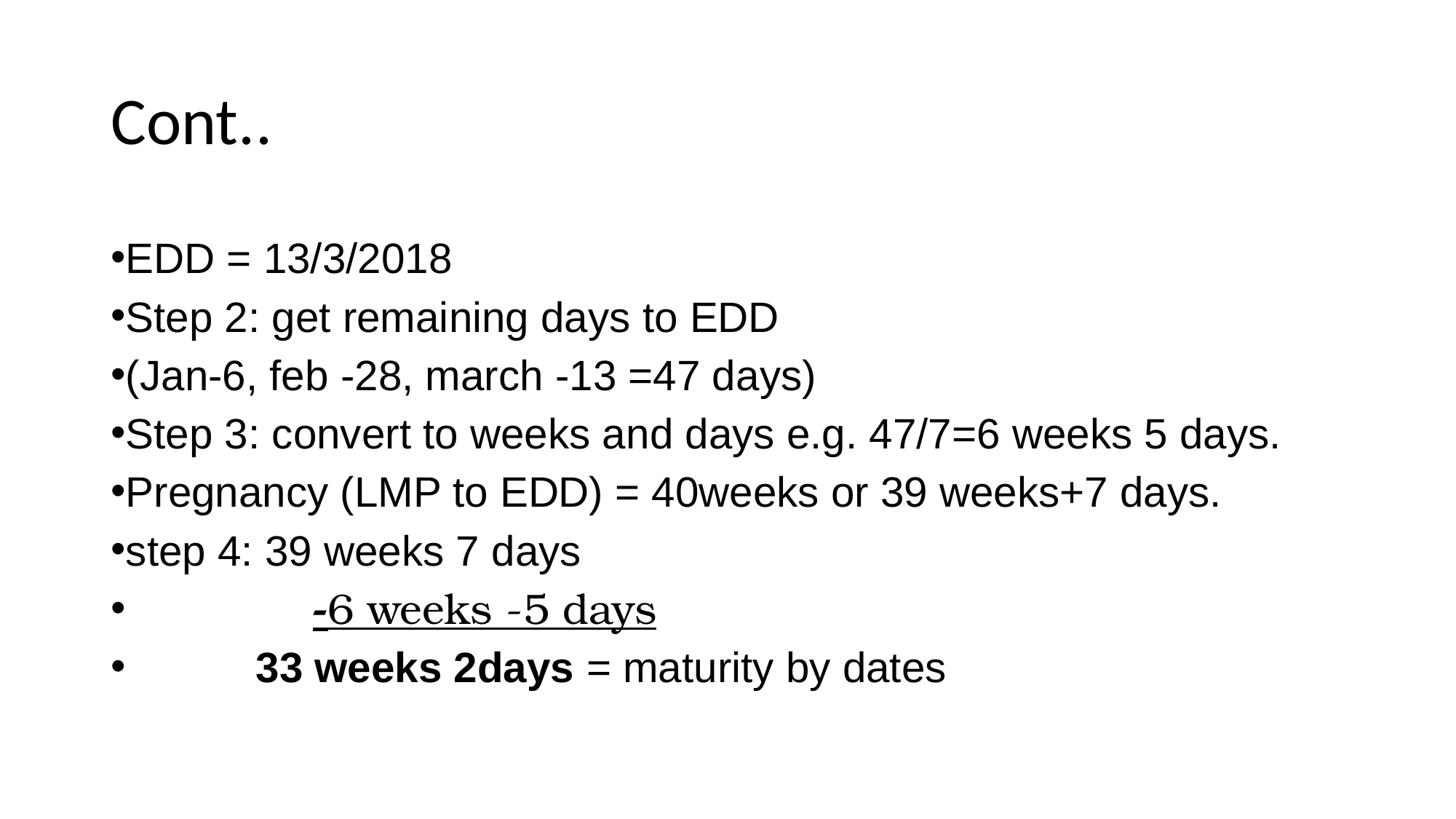

# Cont..
EDD = 13/3/2018
Step 2: get remaining days to EDD
(Jan-6, feb -28, march -13 =47 days)
Step 3: convert to weeks and days e.g. 47/7=6 weeks 5 days.
Pregnancy (LMP to EDD) = 40weeks or 39 weeks+7 days.
step 4: 39 weeks 7 days
             -6 weeks -5 days
           33 weeks 2days = maturity by dates